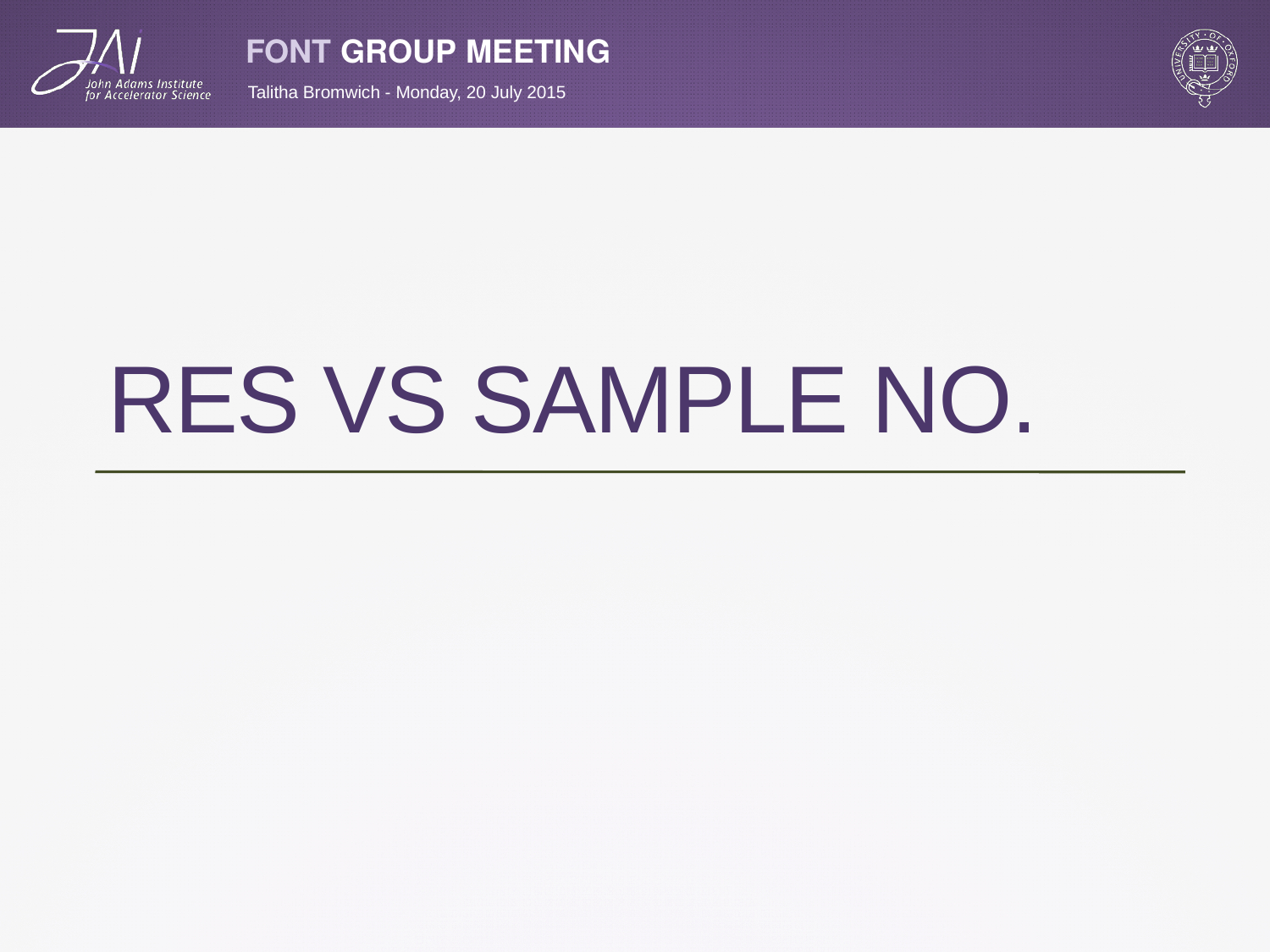

Talitha Bromwich - Monday, 20 July 2015
# Res vs sample no.